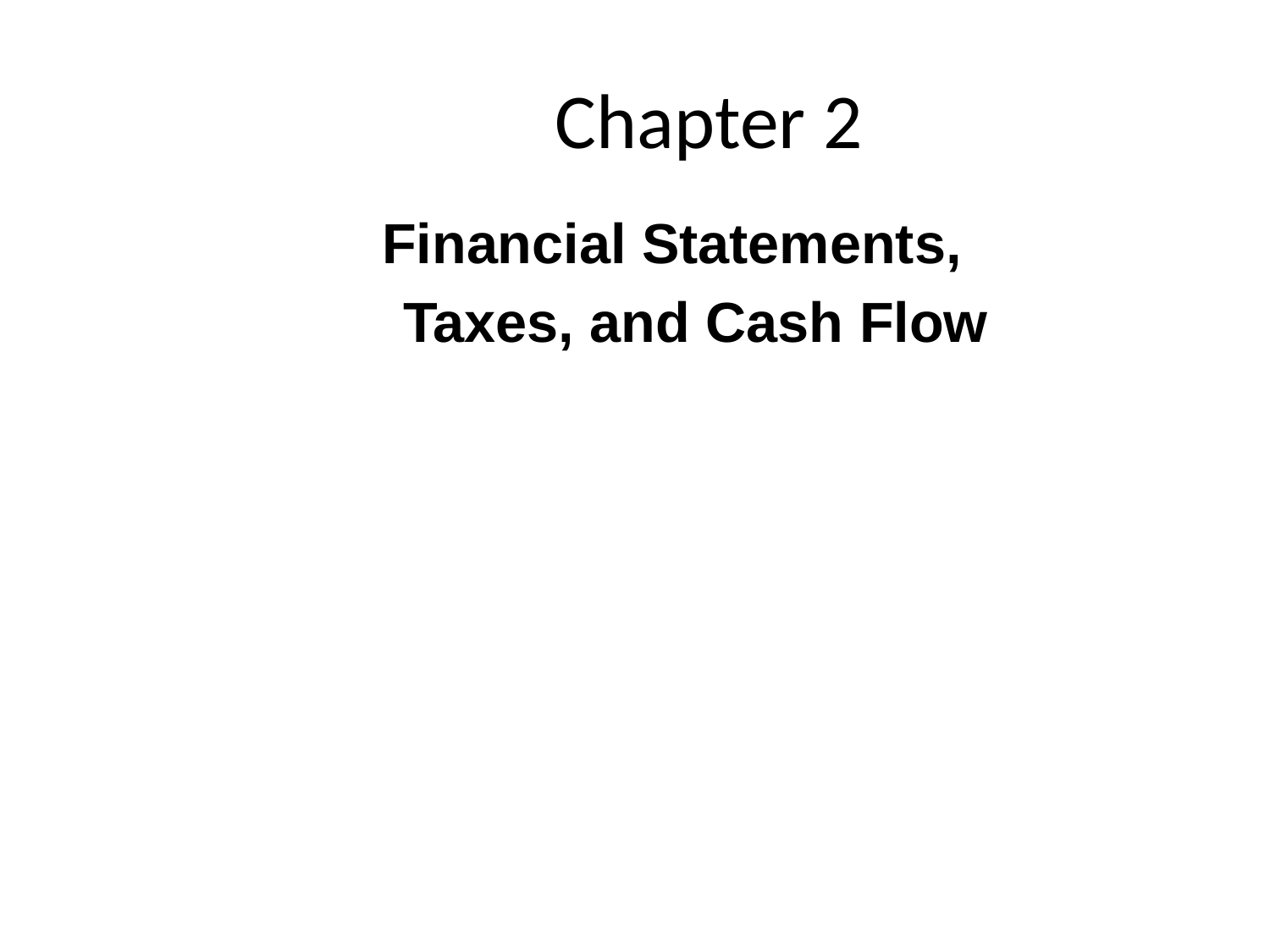

# Chapter 2
Financial Statements,
	Taxes, and Cash Flow